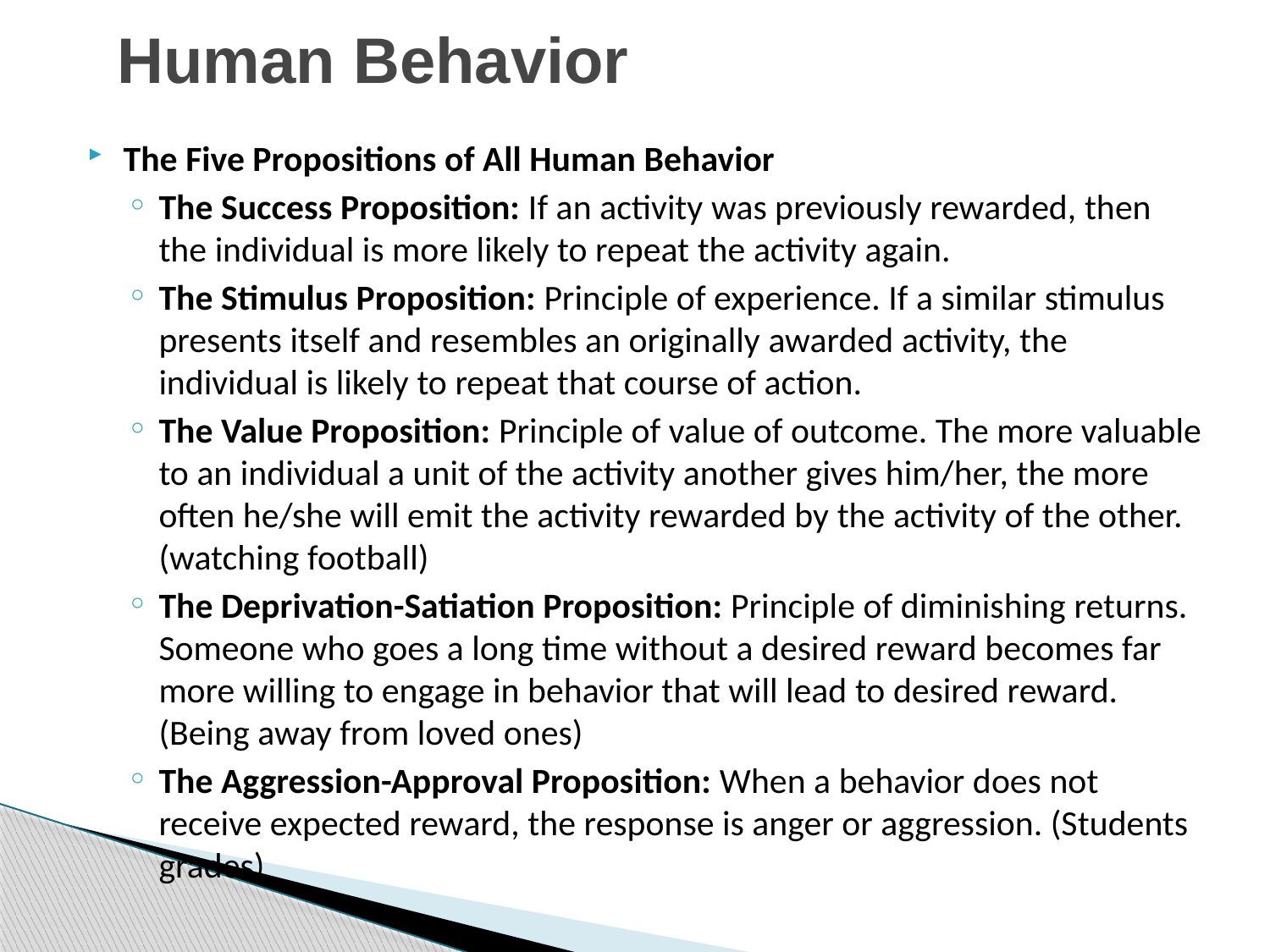

# Human Behavior
The Five Propositions of All Human Behavior
The Success Proposition: If an activity was previously rewarded, then the individual is more likely to repeat the activity again.
The Stimulus Proposition: Principle of experience. If a similar stimulus presents itself and resembles an originally awarded activity, the individual is likely to repeat that course of action.
The Value Proposition: Principle of value of outcome. The more valuable to an individual a unit of the activity another gives him/her, the more often he/she will emit the activity rewarded by the activity of the other. (watching football)
The Deprivation-Satiation Proposition: Principle of diminishing returns. Someone who goes a long time without a desired reward becomes far more willing to engage in behavior that will lead to desired reward. (Being away from loved ones)
The Aggression-Approval Proposition: When a behavior does not receive expected reward, the response is anger or aggression. (Students grades)